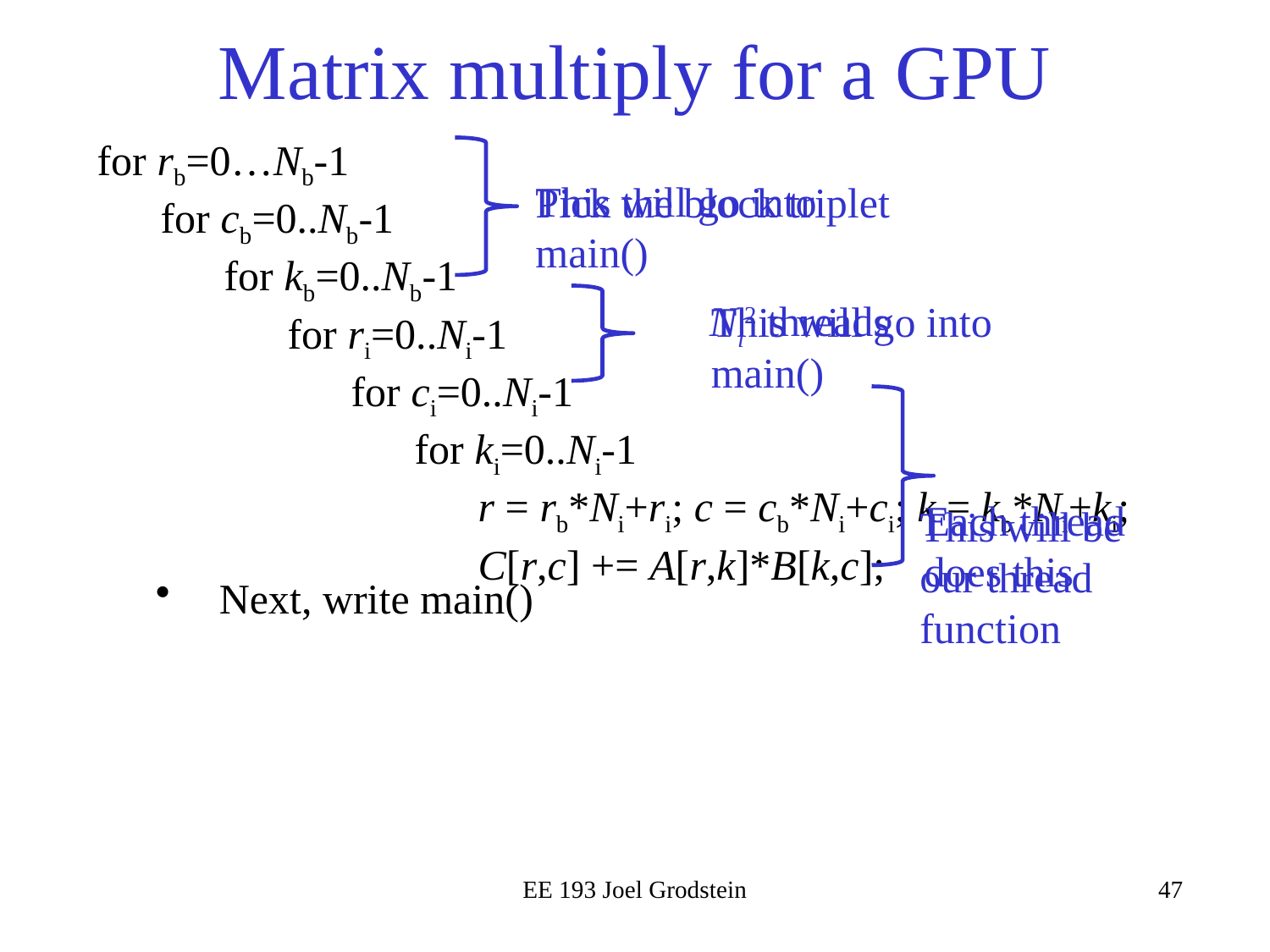

# Matrix multiply for a GPU
for rb=0…Nb-1
for cb=0..Nb-1
for kb=0..Nb-1
for ri=0..Ni-1
for ci=0..Ni-1
for ki=0..Ni-1
r = rb*Ni+ri; c = cb*Ni+ci; k = kb*Ni+ki;
C[r,c] += A[r,k]*B[k,c];

This will go into main()
Pick the block triplet

Ni2 threads
This will go into main()

Each thread does this
This will be our thread function
Next, write main()
EE 193 Joel Grodstein